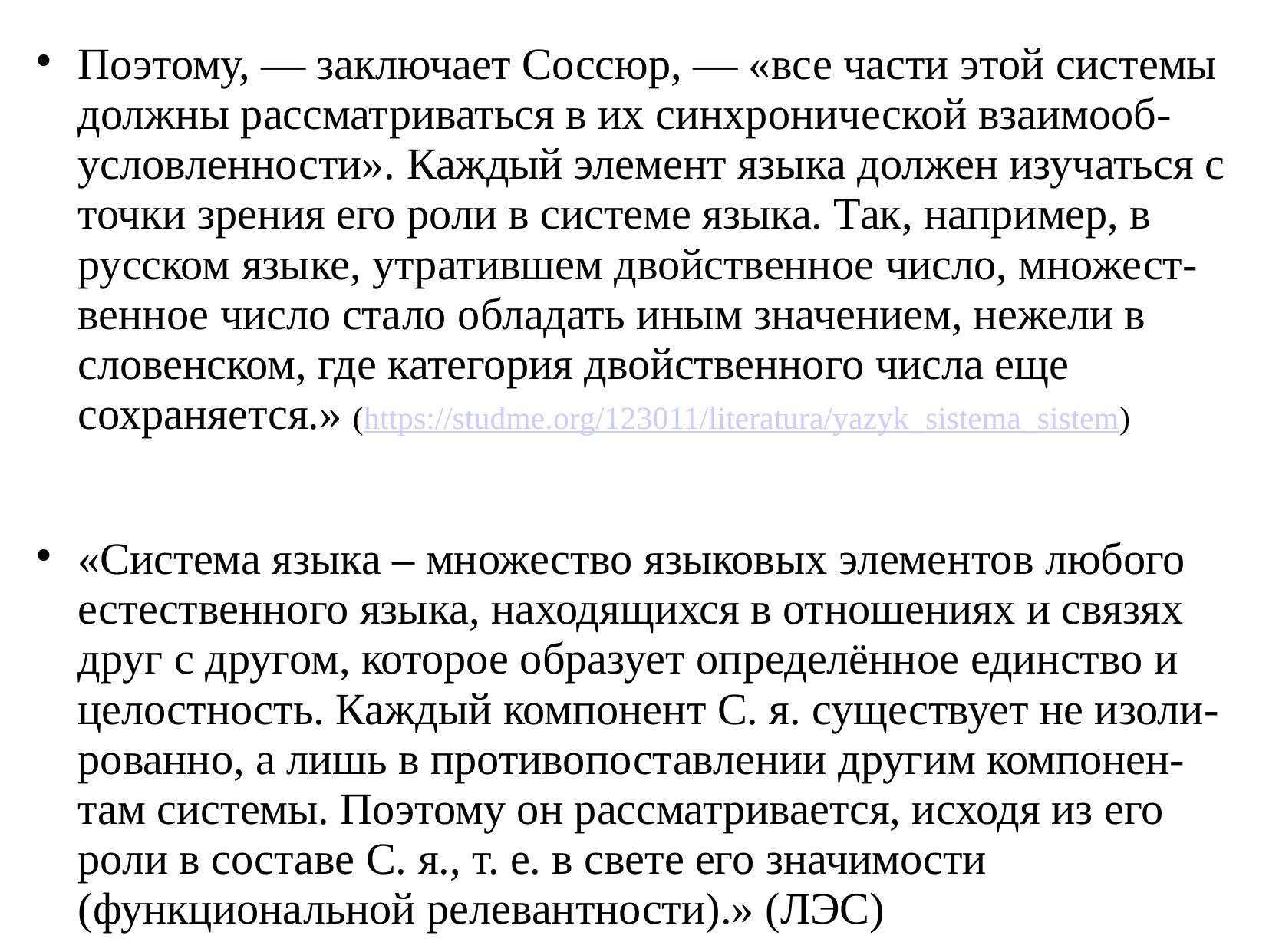

# Поэтому, — заключает Соссюр, — «все части этой системы должны рассматриваться в их синхронической взаимооб-условленности». Каждый элемент языка должен изучаться с точки зрения его роли в системе языка. Так, например, в русском языке, утратившем двойственное число, множест-венное число стало обладать иным значением, нежели в словенском, где категория двойственного числа еще сохраняется.» (https://studme.org/123011/literatura/yazyk_sistema_sistem)

«Система языка – множество языковых элемен­тов любого естественного языка, находящихся в отношениях и связях друг с другом, которое образует определённое единство и целостность. Каждый компонент С. я. существует не изоли-рованно, а лишь в противо­по­став­ле­нии другим компонен-там системы. Поэтому он рассма­три­ва­ет­ся, исходя из его роли в составе С. я., т. е. в свете его значимости (функциональной релевантности).» (ЛЭС)